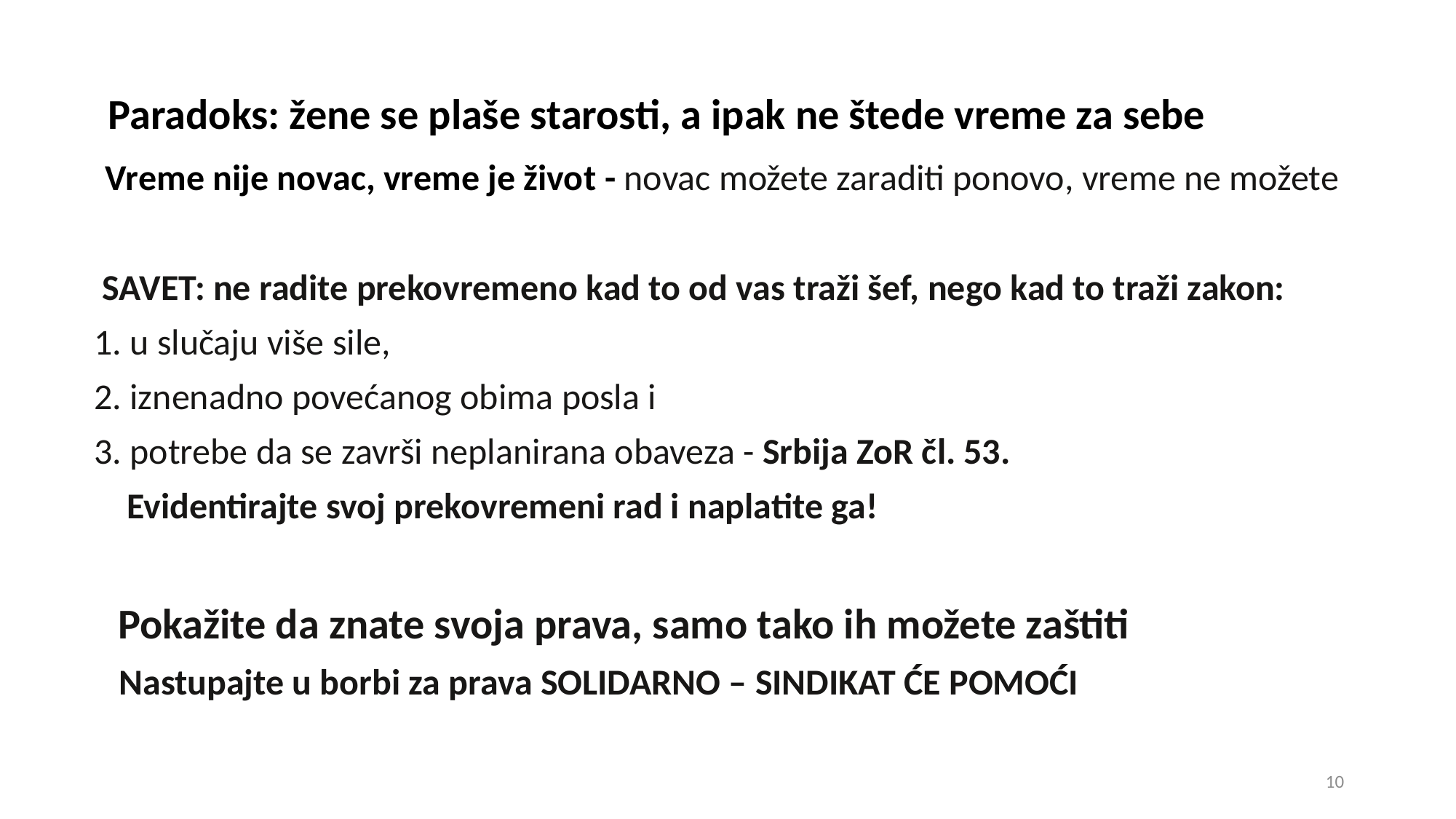

Paradoks: žene se plaše starosti, a ipak ne štede vreme za sebe
    Vreme nije novac, vreme je život - novac možete zaraditi ponovo, vreme ne možete

    SAVET: ne radite prekovremeno kad to od vas traži šef, nego kad to traži zakon:
   1. u slučaju više sile,
   2. iznenadno povećanog obima posla i
   3. potrebe da se završi neplanirana obaveza - Srbija ZoR čl. 53.
       Evidentirajte svoj prekovremeni rad i naplatite ga!

     Pokažite da znate svoja prava, samo tako ih možete zaštiti
      Nastupajte u borbi za prava SOLIDARNO – SINDIKAT ĆE POMOĆI
10